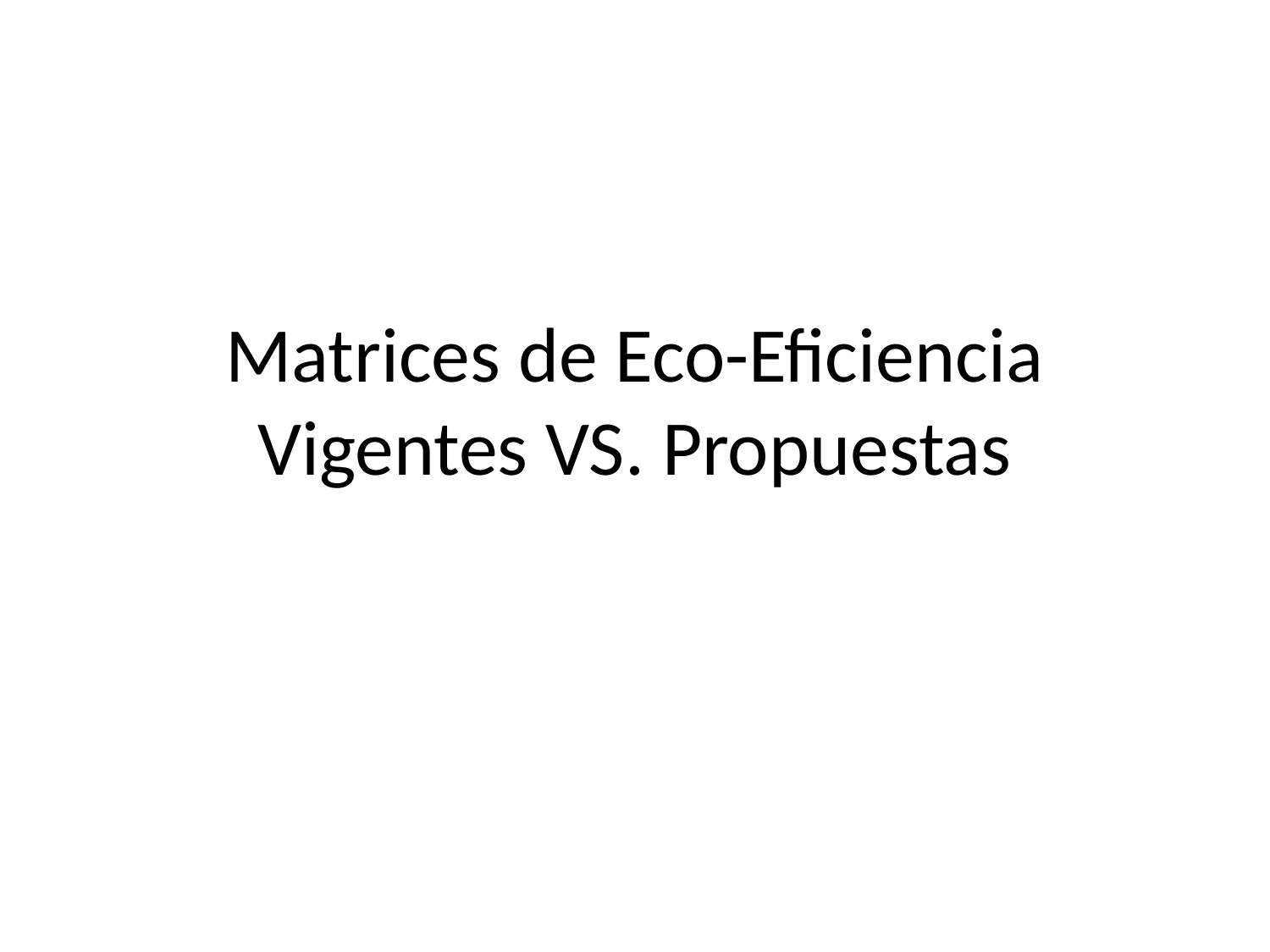

# Matrices de Eco-Eficiencia Vigentes VS. Propuestas